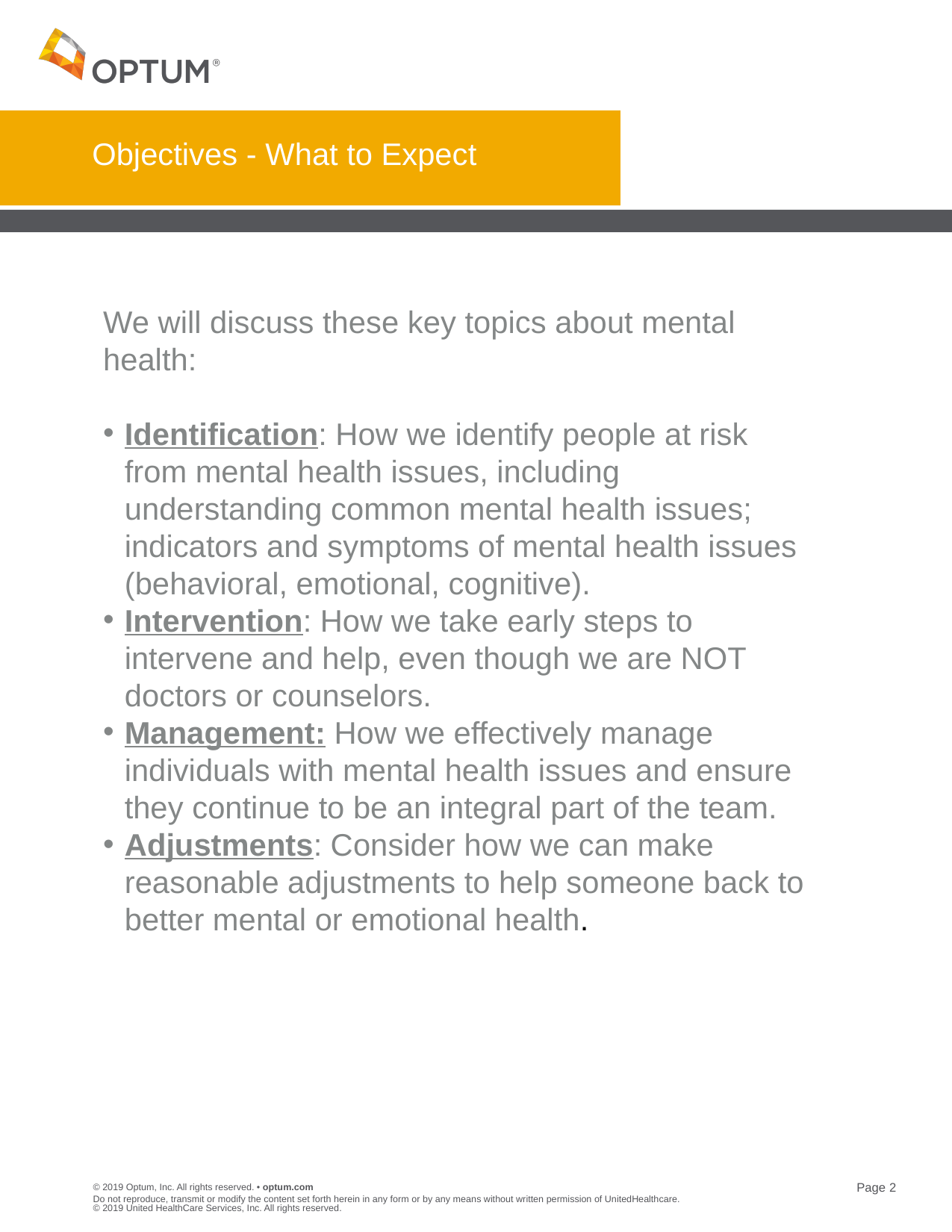

# Objectives - What to Expect
We will discuss these key topics about mental health:

Identification: How we identify people at risk from mental health issues, including understanding common mental health issues; indicators and symptoms of mental health issues (behavioral, emotional, cognitive).
Intervention: How we take early steps to intervene and help, even though we are NOT doctors or counselors.
Management: How we effectively manage individuals with mental health issues and ensure they continue to be an integral part of the team.
Adjustments: Consider how we can make reasonable adjustments to help someone back to better mental or emotional health.

Do not reproduce, transmit or modify the content set forth herein in any form or by any means without written permission of UnitedHealthcare. © 2019 United HealthCare Services, Inc. All rights reserved.